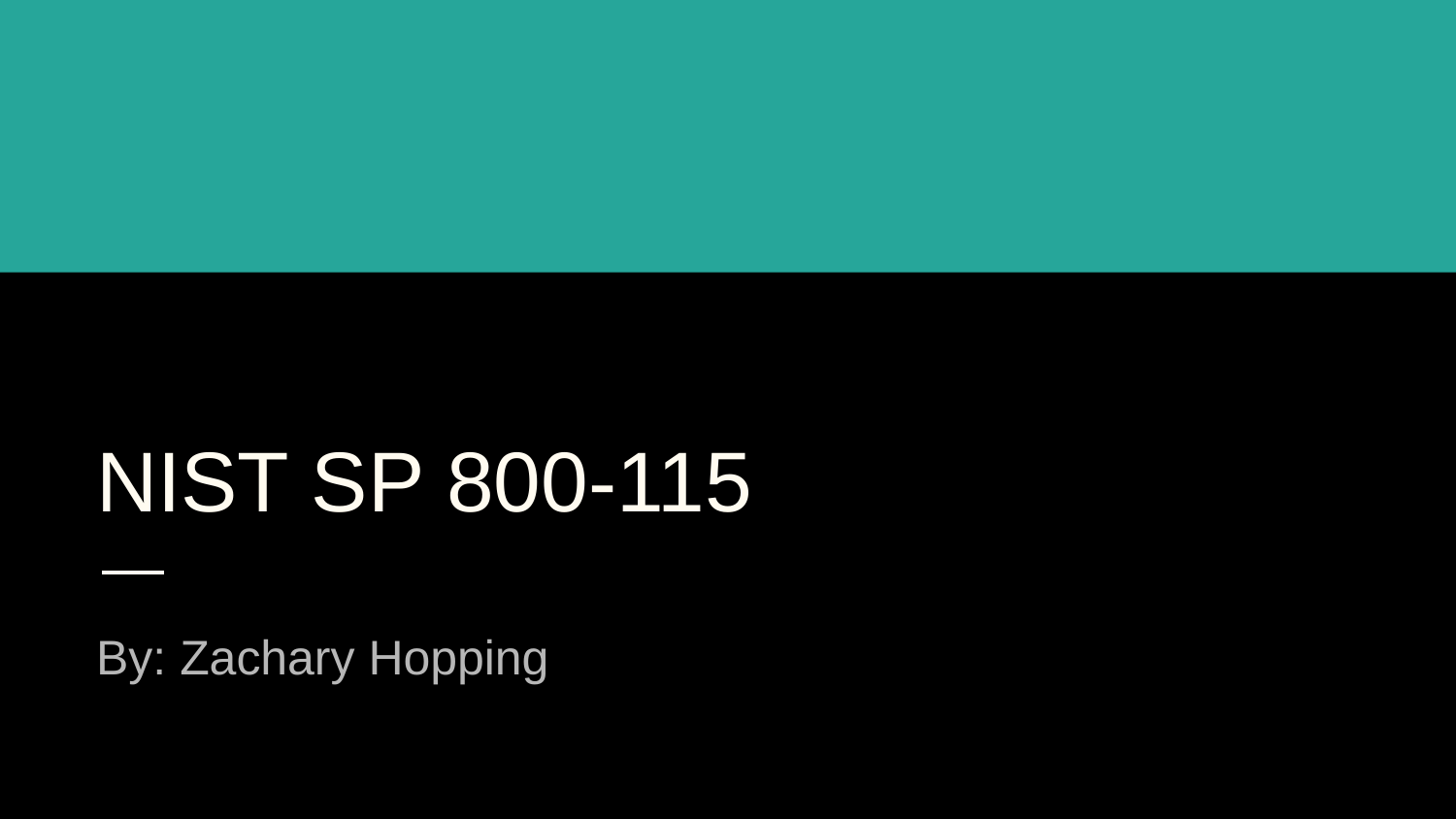

# NIST SP 800-115
By: Zachary Hopping